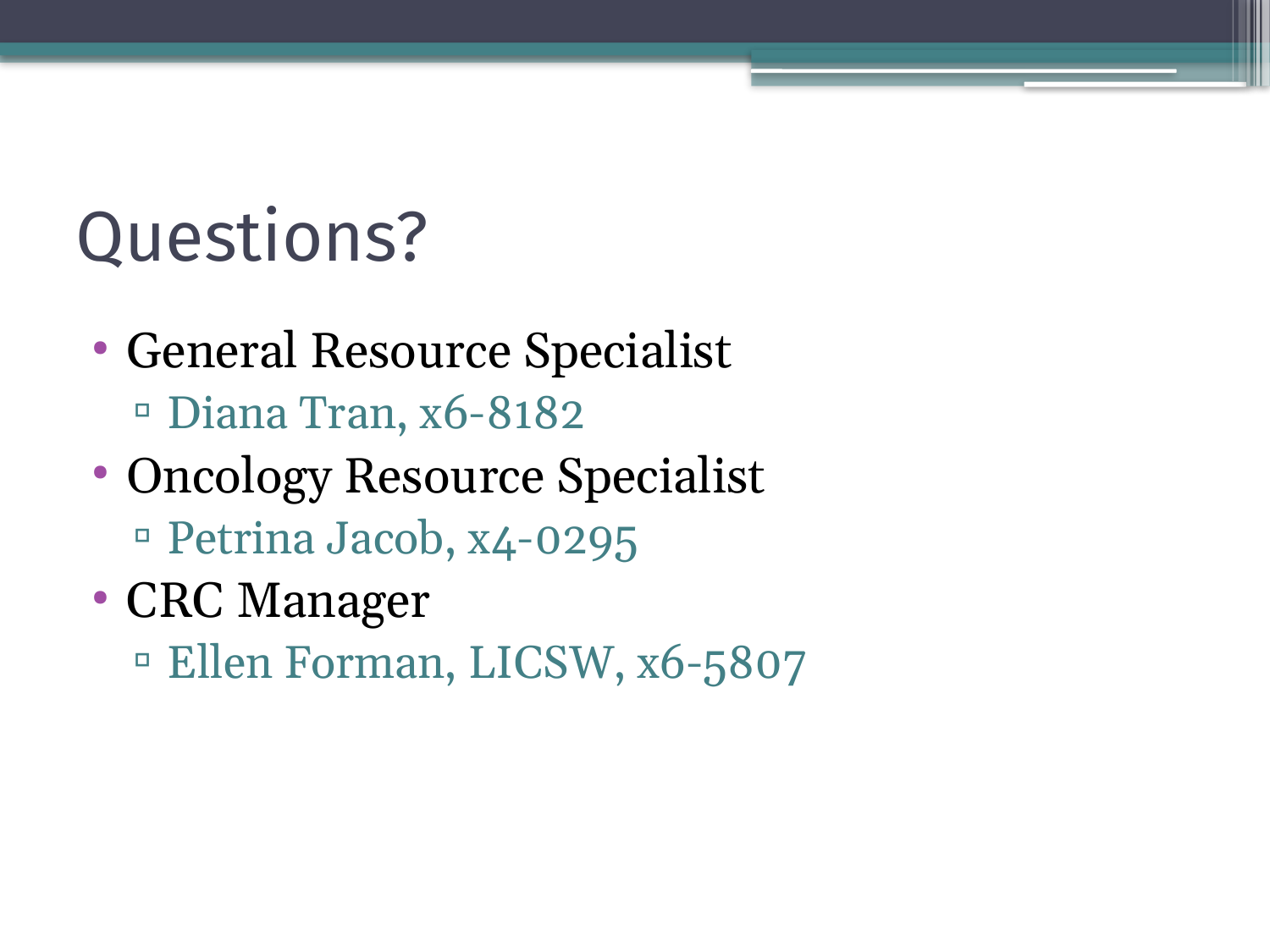

# Questions?
General Resource Specialist
Diana Tran, x6-8182
Oncology Resource Specialist
Petrina Jacob, x4-0295
CRC Manager
Ellen Forman, LICSW, x6-5807